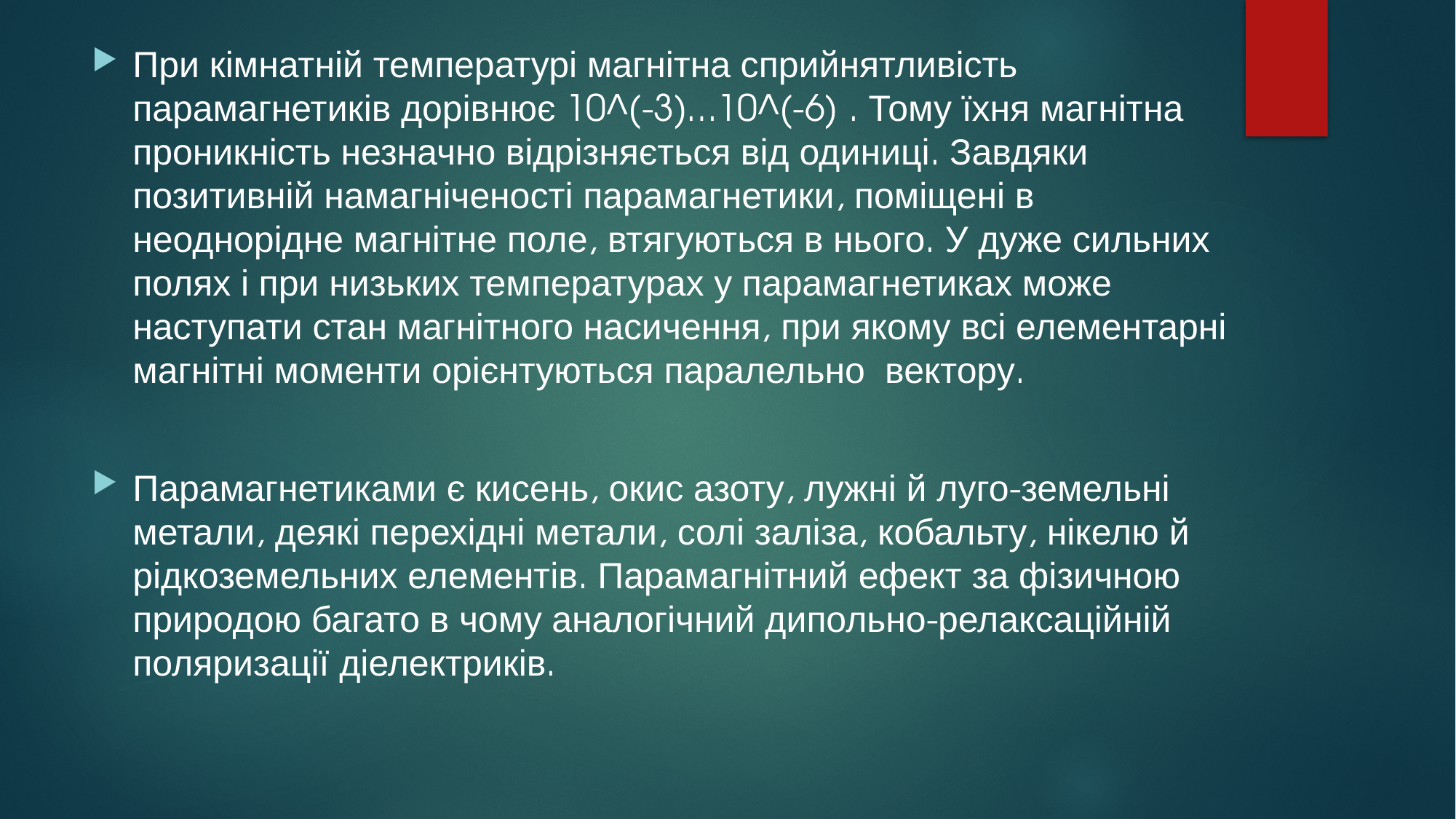

При кімнатній температурі магнітна сприйнятливість парамагнетиків дорівнює 10^(-3)…10^(-6) . Тому їхня магнітна проникність незначно відрізняється від одиниці. Завдяки позитивній намагніченості парамагнетики, поміщені в неоднорідне магнітне поле, втягуються в нього. У дуже сильних полях і при низьких температурах у парамагнетиках може наступати стан магнітного насичення, при якому всі елементарні магнітні моменти орієнтуються паралельно  вектору.

Парамагнетиками є кисень, окис азоту, лужні й луго-земельні метали, деякі перехідні метали, солі заліза, кобальту, нікелю й рідкоземельних елементів. Парамагнітний ефект за фізичною природою багато в чому аналогічний дипольно-релаксаційній поляризації діелектриків.